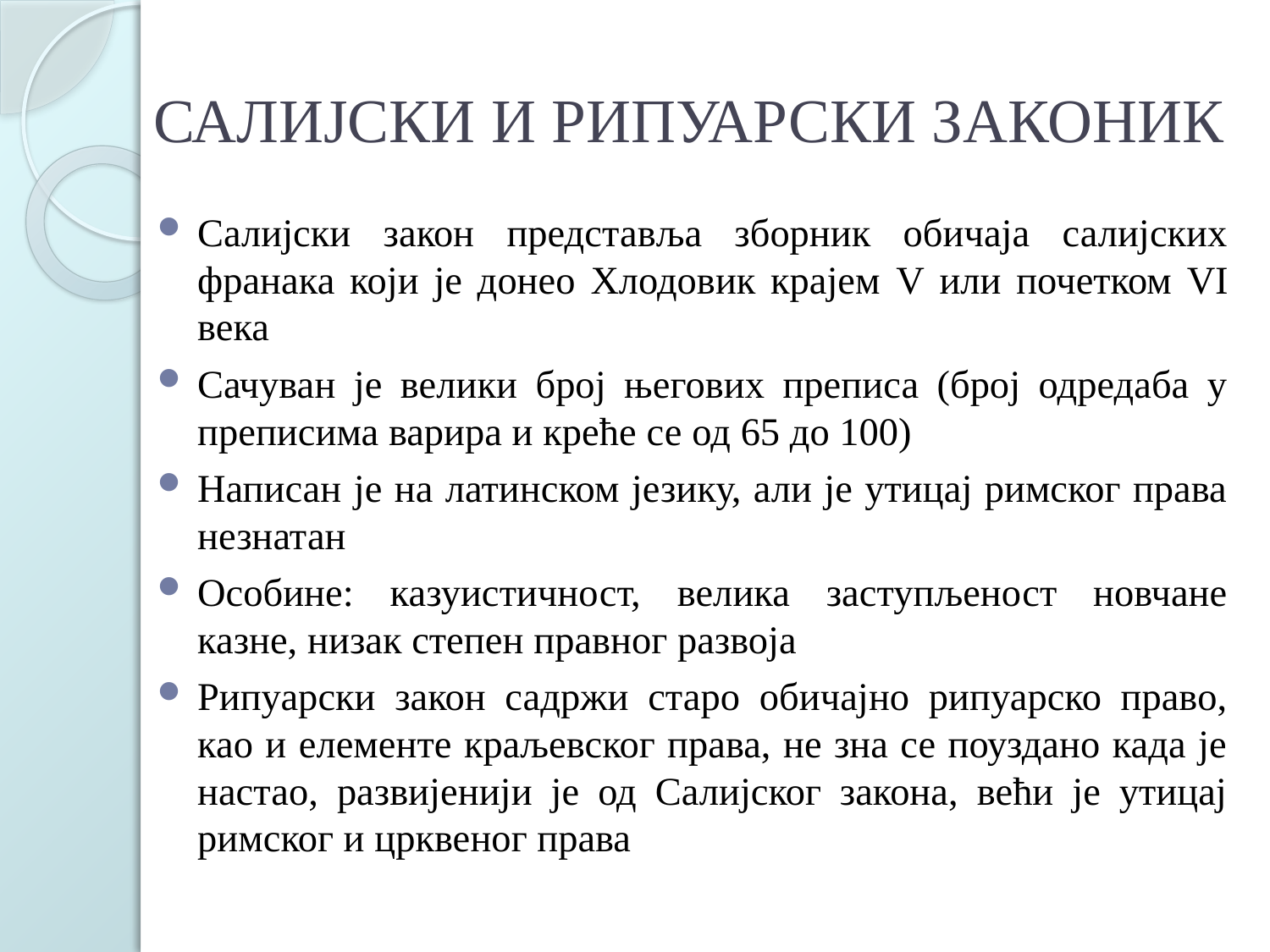

# САЛИЈСКИ И РИПУАРСКИ ЗАКОНИК
Салијски закон представља зборник обичаја салијских франака који је донео Хлодовик крајем V или почетком VІ века
Сачуван је велики број његових преписа (број одредаба у преписима варира и креће се од 65 до 100)
Написан је на латинском језику, али је утицај римског права незнатан
Особине: казуистичност, велика заступљеност новчане казне, низак степен правног развоја
Рипуарски закон садржи старо обичајно рипуарско право, као и елементе краљевског права, не зна се поуздано када је настао, развијенији је од Салијског закона, већи је утицај римског и црквеног права